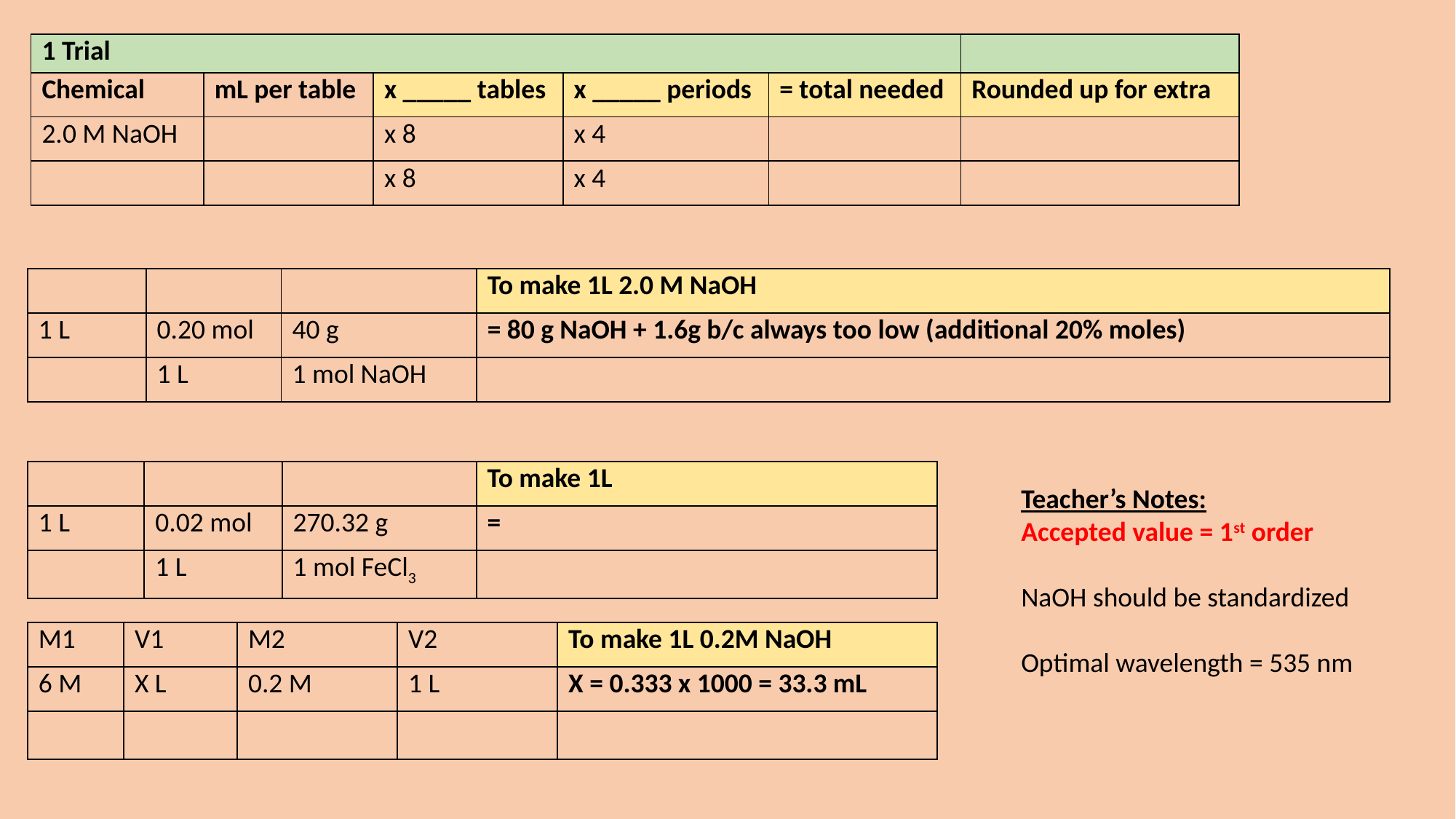

| 1 Trial |  |  |  |  |  |
| --- | --- | --- | --- | --- | --- |
| Chemical | mL per table | x \_\_\_\_\_ tables | x \_\_\_\_\_ periods | = total needed | Rounded up for extra |
| 2.0 M NaOH |  | x 8 | x 4 |  |  |
|  |  | x 8 | x 4 |  |  |
|  |  |  | To make 1L 2.0 M NaOH |
| --- | --- | --- | --- |
| 1 L | 0.20 mol | 40 g | = 80 g NaOH + 1.6g b/c always too low (additional 20% moles) |
|  | 1 L | 1 mol NaOH |  |
|  |  |  | To make 1L |
| --- | --- | --- | --- |
| 1 L | 0.02 mol | 270.32 g | = |
|  | 1 L | 1 mol FeCl3 |  |
Teacher’s Notes:
Accepted value = 1st order

NaOH should be standardized

Optimal wavelength = 535 nm

| M1 | V1 | M2 | V2 | To make 1L 0.2M NaOH |
| --- | --- | --- | --- | --- |
| 6 M | X L | 0.2 M | 1 L | X = 0.333 x 1000 = 33.3 mL |
|  |  |  |  |  |